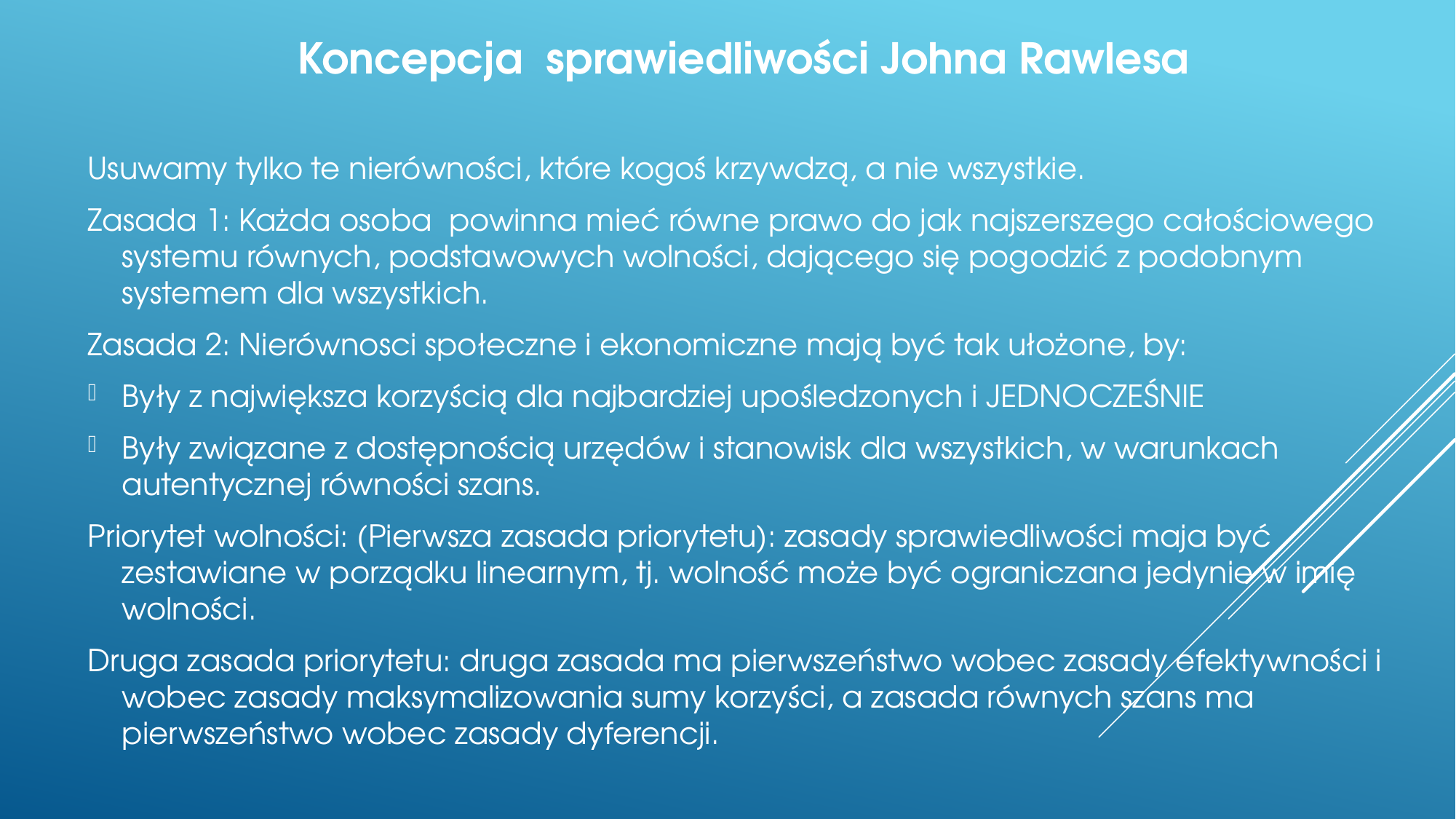

Koncepcja  sprawiedliwości Johna Rawlesa

Usuwamy tylko te nierówności, które kogoś krzywdzą, a nie wszystkie.
Zasada 1: Każda osoba  powinna mieć równe prawo do jak najszerszego całościowego systemu równych, podstawowych wolności, dającego się pogodzić z podobnym systemem dla wszystkich.
Zasada 2: Nierównosci społeczne i ekonomiczne mają być tak ułożone, by:
Były z największa korzyścią dla najbardziej upośledzonych i JEDNOCZEŚNIE
Były związane z dostępnością urzędów i stanowisk dla wszystkich, w warunkach autentycznej równości szans.
Priorytet wolności: (Pierwsza zasada priorytetu): zasady sprawiedliwości maja być zestawiane w porządku linearnym, tj. wolność może być ograniczana jedynie w imię wolności.
Druga zasada priorytetu: druga zasada ma pierwszeństwo wobec zasady efektywności i wobec zasady maksymalizowania sumy korzyści, a zasada równych szans ma pierwszeństwo wobec zasady dyferencji.